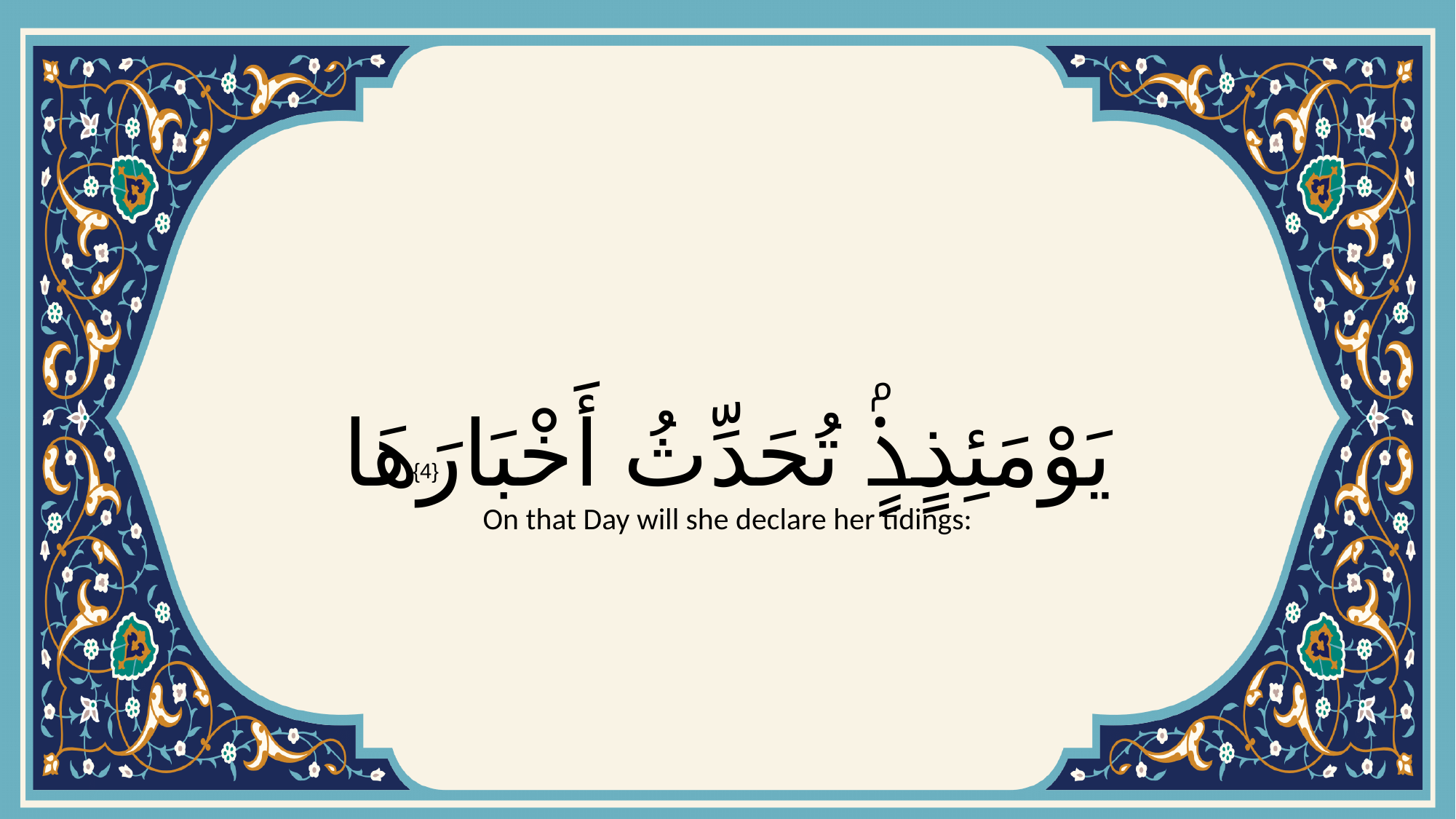

# يَوْمَئِذٍۢ تُحَدِّثُ أَخْبَارَهَا
{4}
On that Day will she declare her tidings: